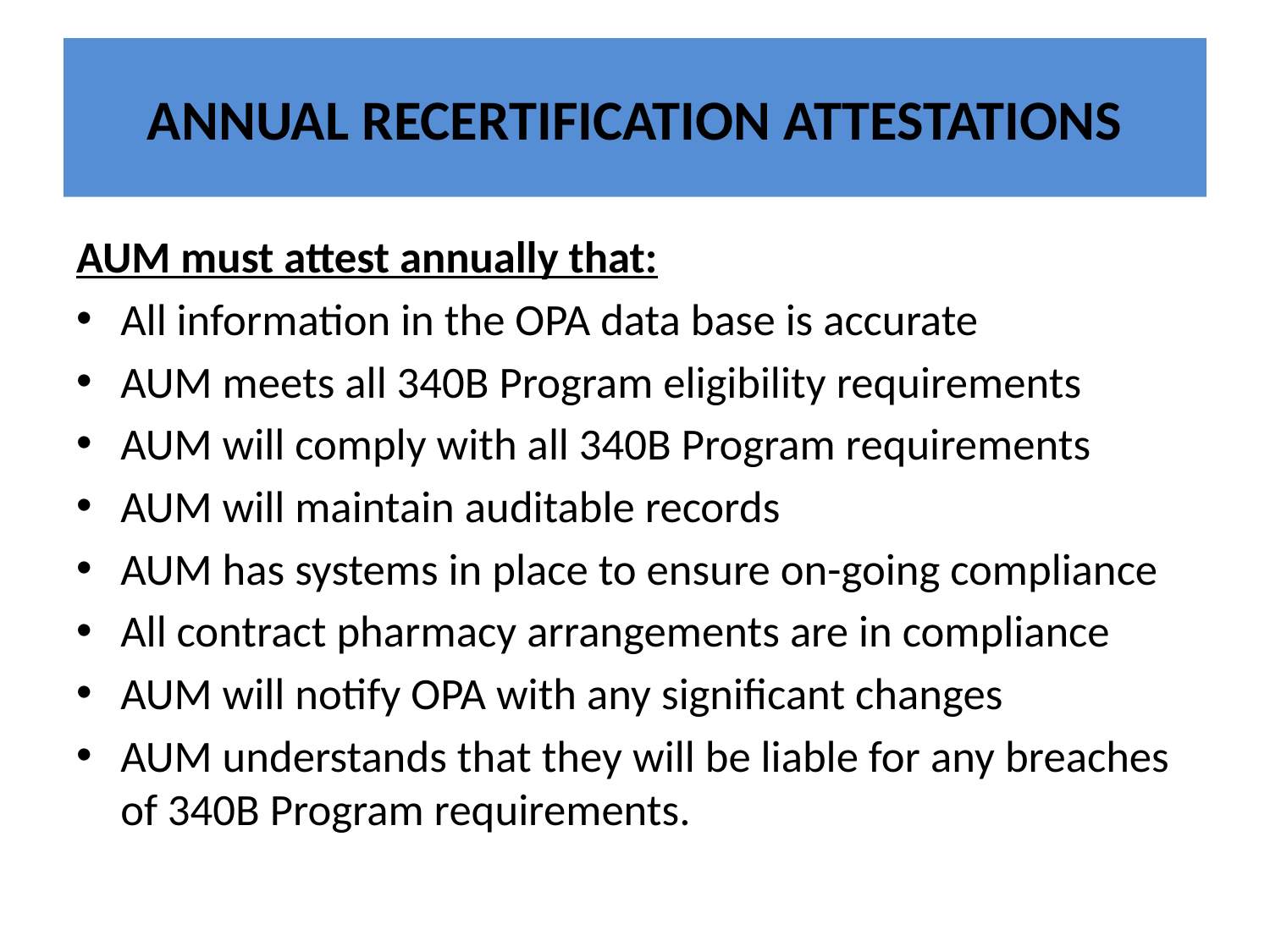

# ANNUAL RECERTIFICATION ATTESTATIONS
AUM must attest annually that:
All information in the OPA data base is accurate
AUM meets all 340B Program eligibility requirements
AUM will comply with all 340B Program requirements
AUM will maintain auditable records
AUM has systems in place to ensure on-going compliance
All contract pharmacy arrangements are in compliance
AUM will notify OPA with any significant changes
AUM understands that they will be liable for any breaches of 340B Program requirements.